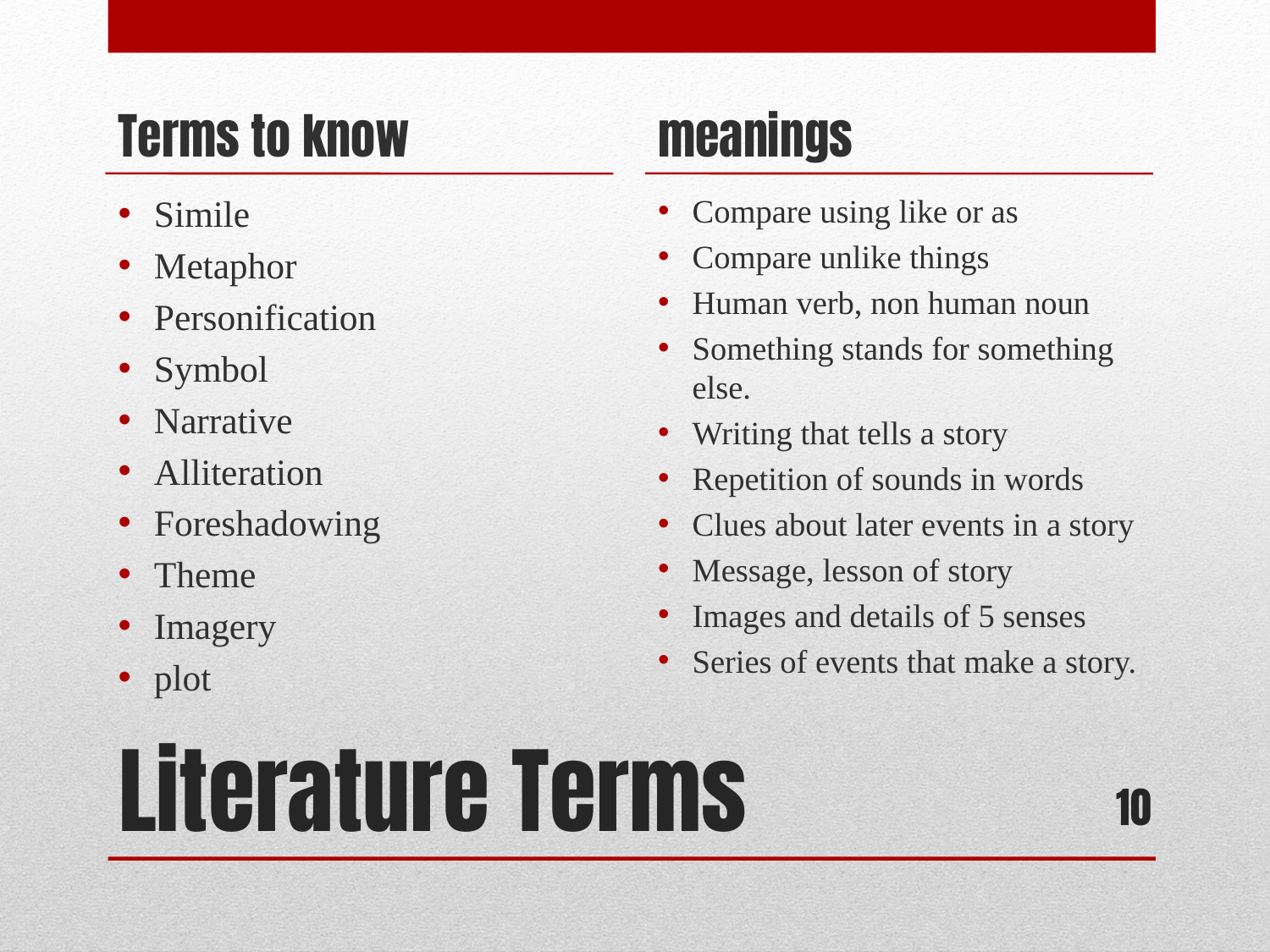

Terms to know
meanings
Simile
Metaphor
Personification
Symbol
Narrative
Alliteration
Foreshadowing
Theme
Imagery
plot
Compare using like or as
Compare unlike things
Human verb, non human noun
Something stands for something else.
Writing that tells a story
Repetition of sounds in words
Clues about later events in a story
Message, lesson of story
Images and details of 5 senses
Series of events that make a story.

# Literature Terms
10